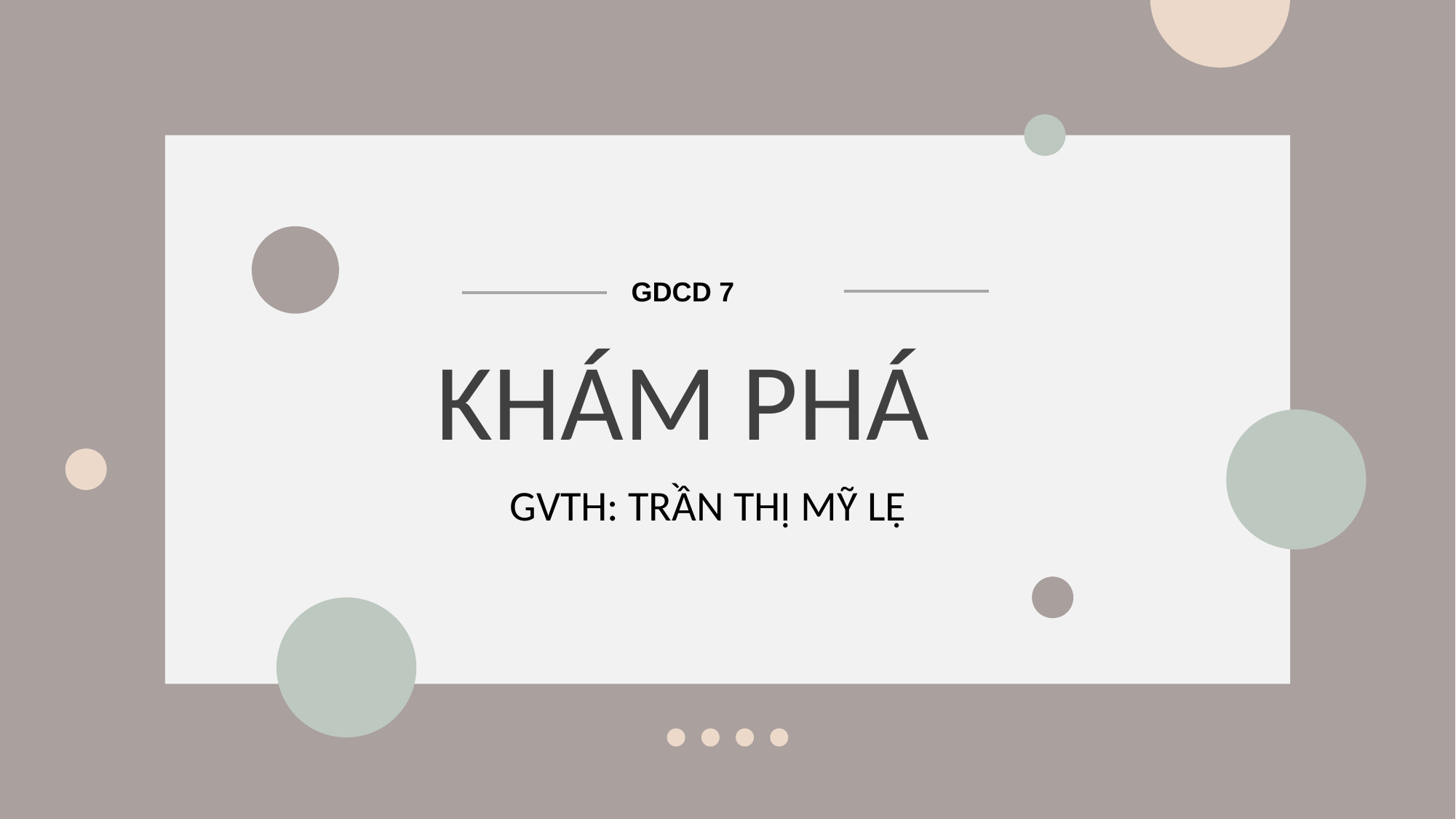

GDCD 7
KHÁM PHÁ

GVTH: TRẦN THỊ MỸ LỆ